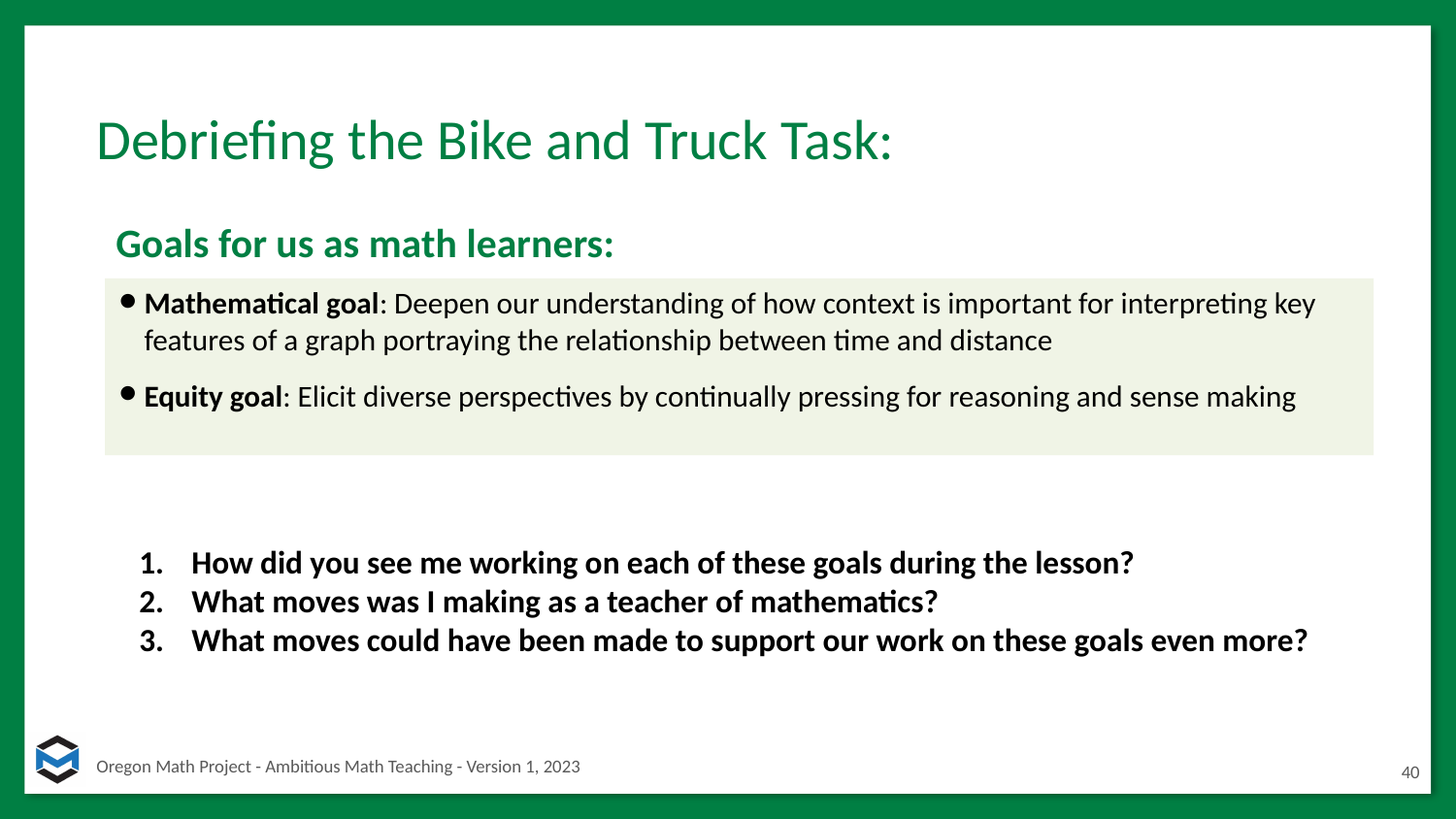

# Debriefing the Bike and Truck Task:
Goals for us as math learners:
Mathematical goal: Deepen our understanding of how context is important for interpreting key features of a graph portraying the relationship between time and distance
Equity goal: Elicit diverse perspectives by continually pressing for reasoning and sense making
How did you see me working on each of these goals during the lesson?
What moves was I making as a teacher of mathematics?
What moves could have been made to support our work on these goals even more?
40